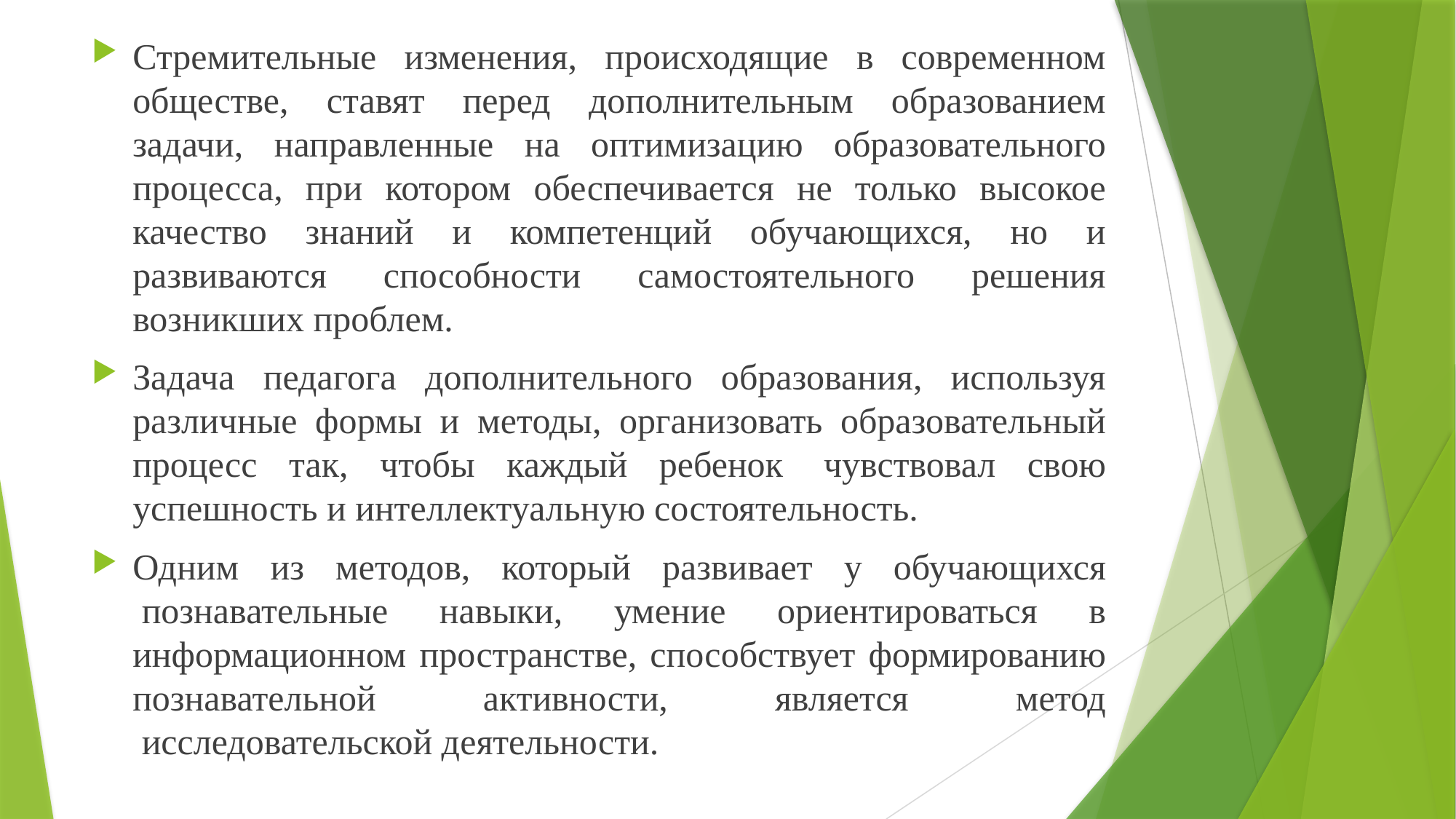

Стремительные изменения, происходящие в современном обществе, ставят перед дополнительным образованием задачи, направленные на оптимизацию образовательного процесса, при котором обеспечивается не только высокое качество знаний и компетенций обучающихся, но и развиваются способности самостоятельного решения возникших проблем.
Задача педагога дополнительного образования, используя различные формы и методы, организовать образовательный процесс так, чтобы каждый ребенок  чувствовал свою успешность и интеллектуальную состоятельность.
Одним из методов, который развивает у обучающихся  познавательные навыки, умение ориентироваться в информационном пространстве, способствует формированию познавательной активности, является метод  исследовательской деятельности.

#